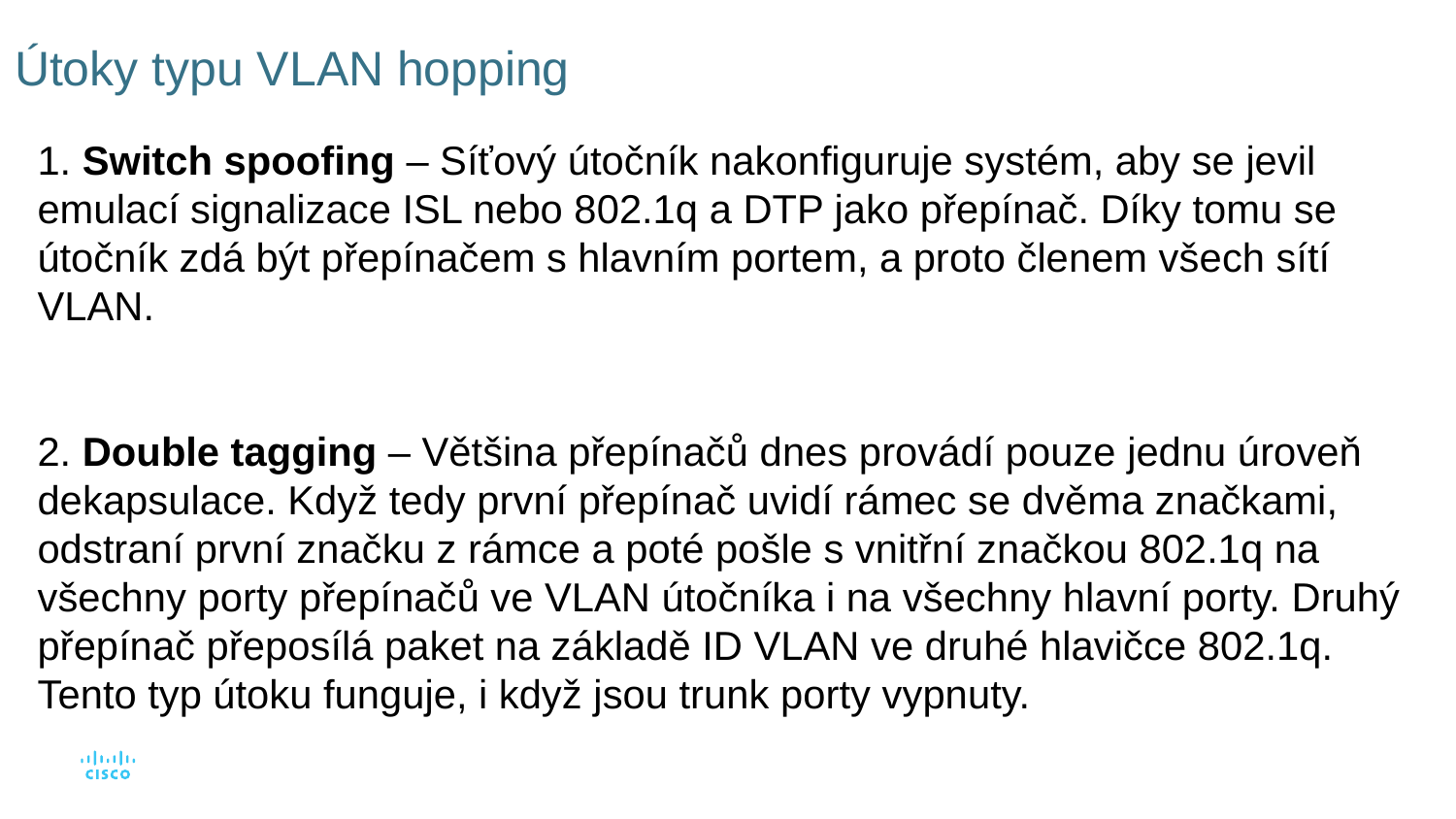

# Útoky typu VLAN hopping
1. Switch spoofing – Síťový útočník nakonfiguruje systém, aby se jevil emulací signalizace ISL nebo 802.1q a DTP jako přepínač. Díky tomu se útočník zdá být přepínačem s hlavním portem, a proto členem všech sítí VLAN.

2. Double tagging – Většina přepínačů dnes provádí pouze jednu úroveň dekapsulace. Když tedy první přepínač uvidí rámec se dvěma značkami, odstraní první značku z rámce a poté pošle s vnitřní značkou 802.1q na všechny porty přepínačů ve VLAN útočníka i na všechny hlavní porty. Druhý přepínač přeposílá paket na základě ID VLAN ve druhé hlavičce 802.1q. Tento typ útoku funguje, i když jsou trunk porty vypnuty.